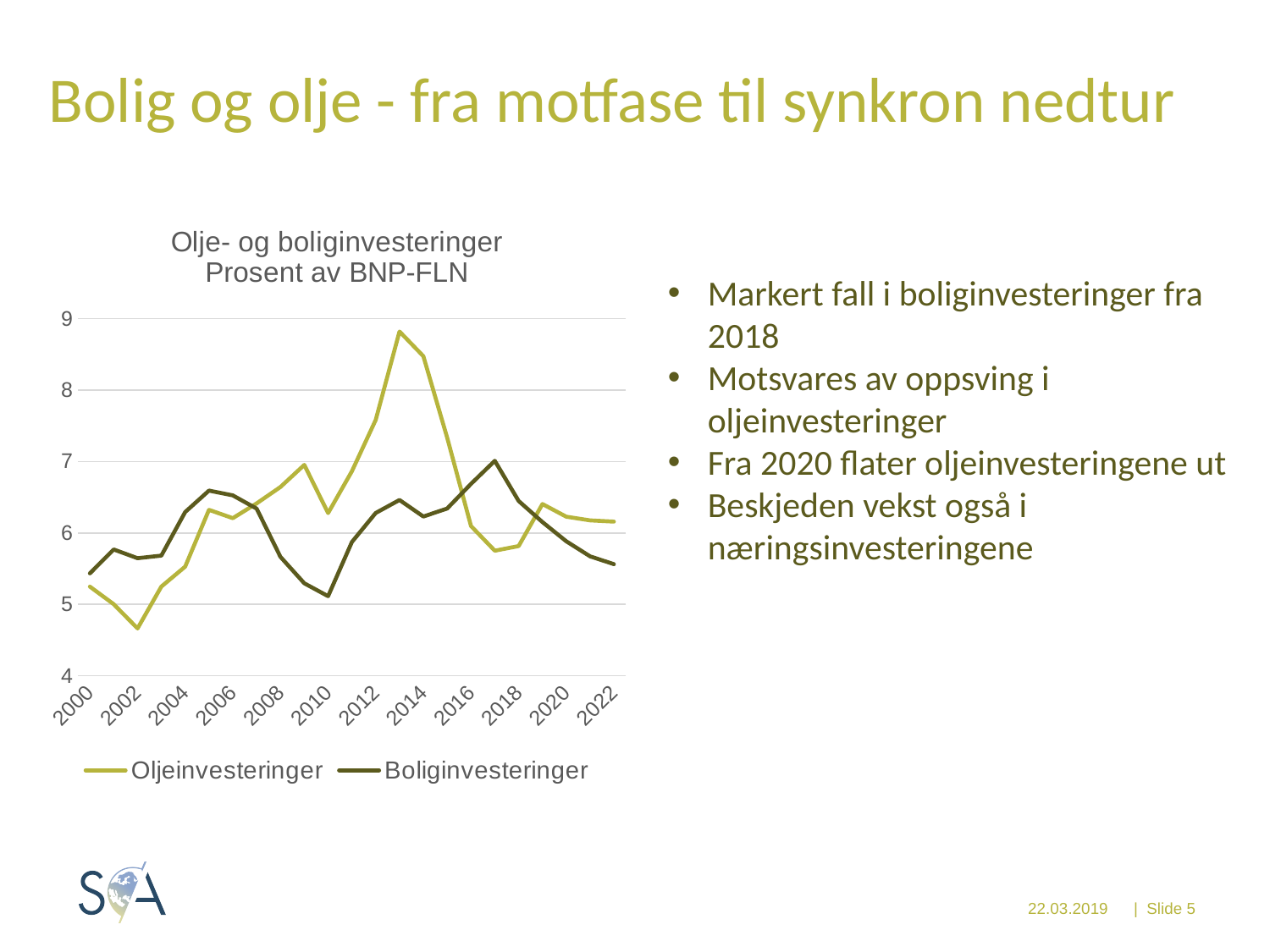

# Bolig og olje - fra motfase til synkron nedtur

### Chart: Olje- og boliginvesteringer
Prosent av BNP-FLN

| Category | Oljeinvesteringer | Boliginvesteringer |
|---|---|---|
| 2000 | 5.247307848265239 | 5.433343221111587 |
| 2001 | 5.001698913977254 | 5.7677595278087646 |
| 2002 | 4.6621337441985204 | 5.645904604388726 |
| 2003 | 5.248421504879694 | 5.682010279008343 |
| 2004 | 5.527125673727107 | 6.291388924250807 |
| 2005 | 6.323234760475288 | 6.592813903811626 |
| 2006 | 6.206190247145104 | 6.5248721399245895 |
| 2007 | 6.413190161051778 | 6.339454277788759 |
| 2008 | 6.643422923012353 | 5.664239770988309 |
| 2009 | 6.952827413326476 | 5.293968136652811 |
| 2010 | 6.2776145691291685 | 5.114000962541108 |
| 2011 | 6.864036903812141 | 5.87260772562875 |
| 2012 | 7.582156395931543 | 6.278949182230063 |
| 2013 | 8.820197267914704 | 6.460746311607596 |
| 2014 | 8.47518078844163 | 6.229210273770752 |
| 2015 | 7.335889067715784 | 6.341313483547925 |
| 2016 | 6.096134110305697 | 6.686715188118929 |
| 2017 | 5.750294836885829 | 7.0102166762055065 |
| 2018 | 5.815301541358356 | 6.4467767707654735 |
| 2019 | 6.404266102677759 | 6.151830225166356 |
| 2020 | 6.227264576588543 | 5.882461097120401 |
| 2021 | 6.1752879868961035 | 5.671185607002722 |
| 2022 | 6.157976545365228 | 5.562081001529896 |
Markert fall i boliginvesteringer fra 2018
Motsvares av oppsving i oljeinvesteringer
Fra 2020 flater oljeinvesteringene ut
Beskjeden vekst også i næringsinvesteringene
22.03.2019
|  Slide 5